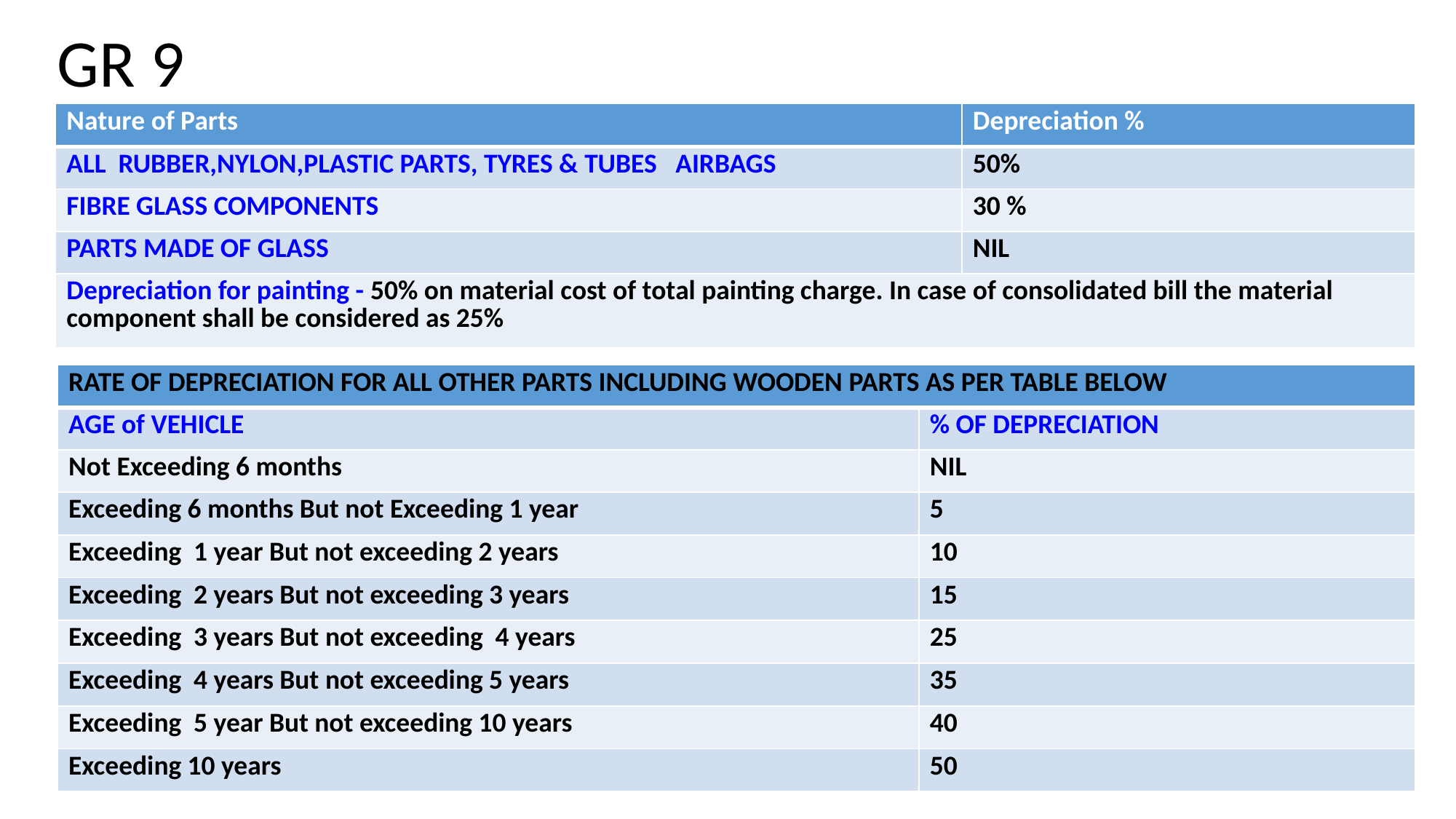

# GR 9
| Nature of Parts | Depreciation % |
| --- | --- |
| ALL RUBBER,NYLON,PLASTIC PARTS, TYRES & TUBES AIRBAGS | 50% |
| FIBRE GLASS COMPONENTS | 30 % |
| PARTS MADE OF GLASS | NIL |
| Depreciation for painting - 50% on material cost of total painting charge. In case of consolidated bill the material component shall be considered as 25% |  |
| RATE OF DEPRECIATION FOR ALL OTHER PARTS INCLUDING WOODEN PARTS AS PER TABLE BELOW |  |
| --- | --- |
| AGE of VEHICLE | % OF DEPRECIATION |
| Not Exceeding 6 months | NIL |
| Exceeding 6 months But not Exceeding 1 year | 5 |
| Exceeding 1 year But not exceeding 2 years | 10 |
| Exceeding 2 years But not exceeding 3 years | 15 |
| Exceeding 3 years But not exceeding 4 years | 25 |
| Exceeding 4 years But not exceeding 5 years | 35 |
| Exceeding 5 year But not exceeding 10 years | 40 |
| Exceeding 10 years | 50 |